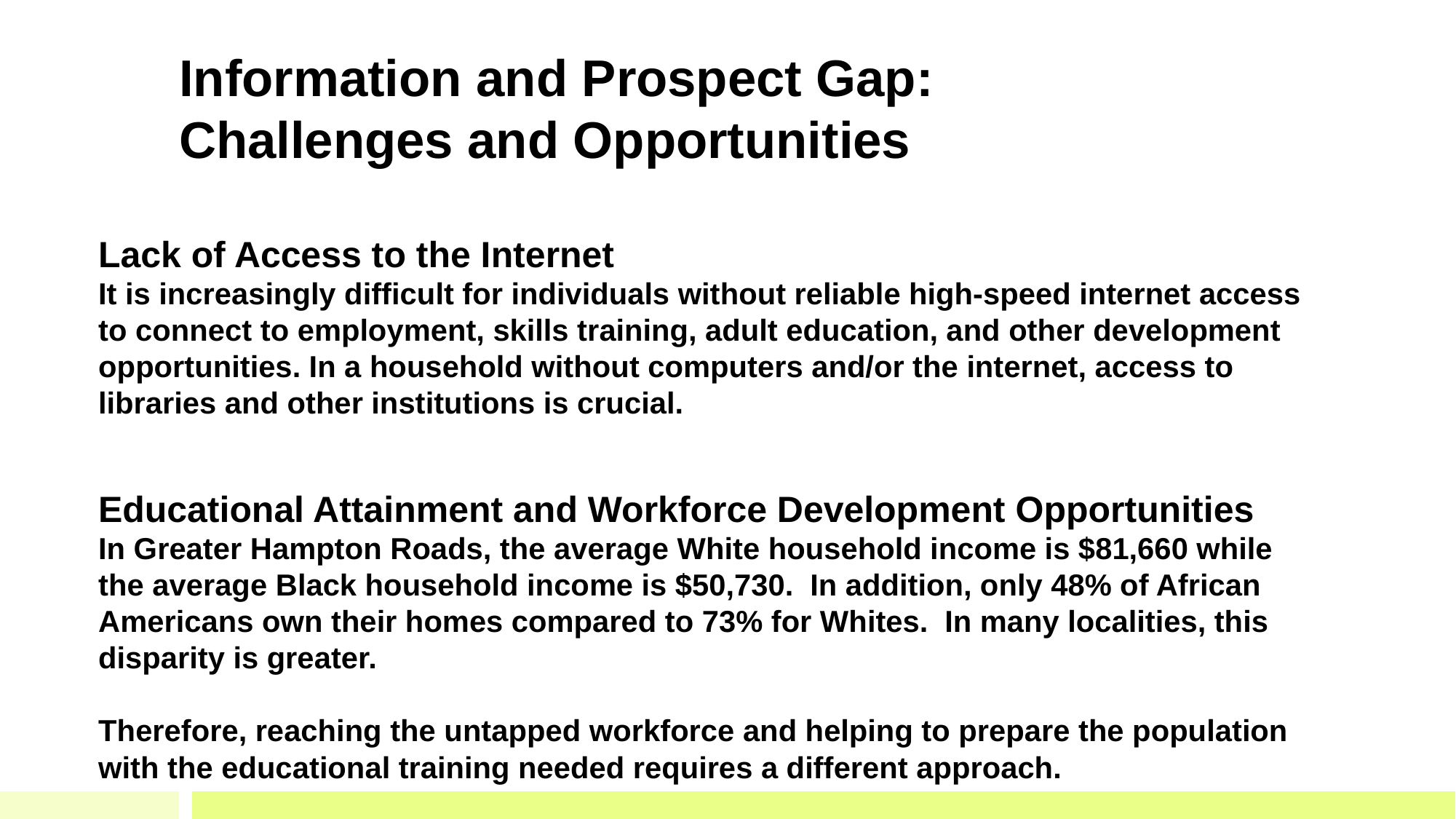

# Information and Prospect Gap: Challenges and Opportunities
Lack of Access to the Internet
It is increasingly difficult for individuals without reliable high-speed internet access to connect to employment, skills training, adult education, and other development opportunities. In a household without computers and/or the internet, access to libraries and other institutions is crucial.

Educational Attainment and Workforce Development Opportunities
In Greater Hampton Roads, the average White household income is $81,660 while the average Black household income is $50,730.  In addition, only 48% of African Americans own their homes compared to 73% for Whites.  In many localities, this disparity is greater.

Therefore, reaching the untapped workforce and helping to prepare the population with the educational training needed requires a different approach.